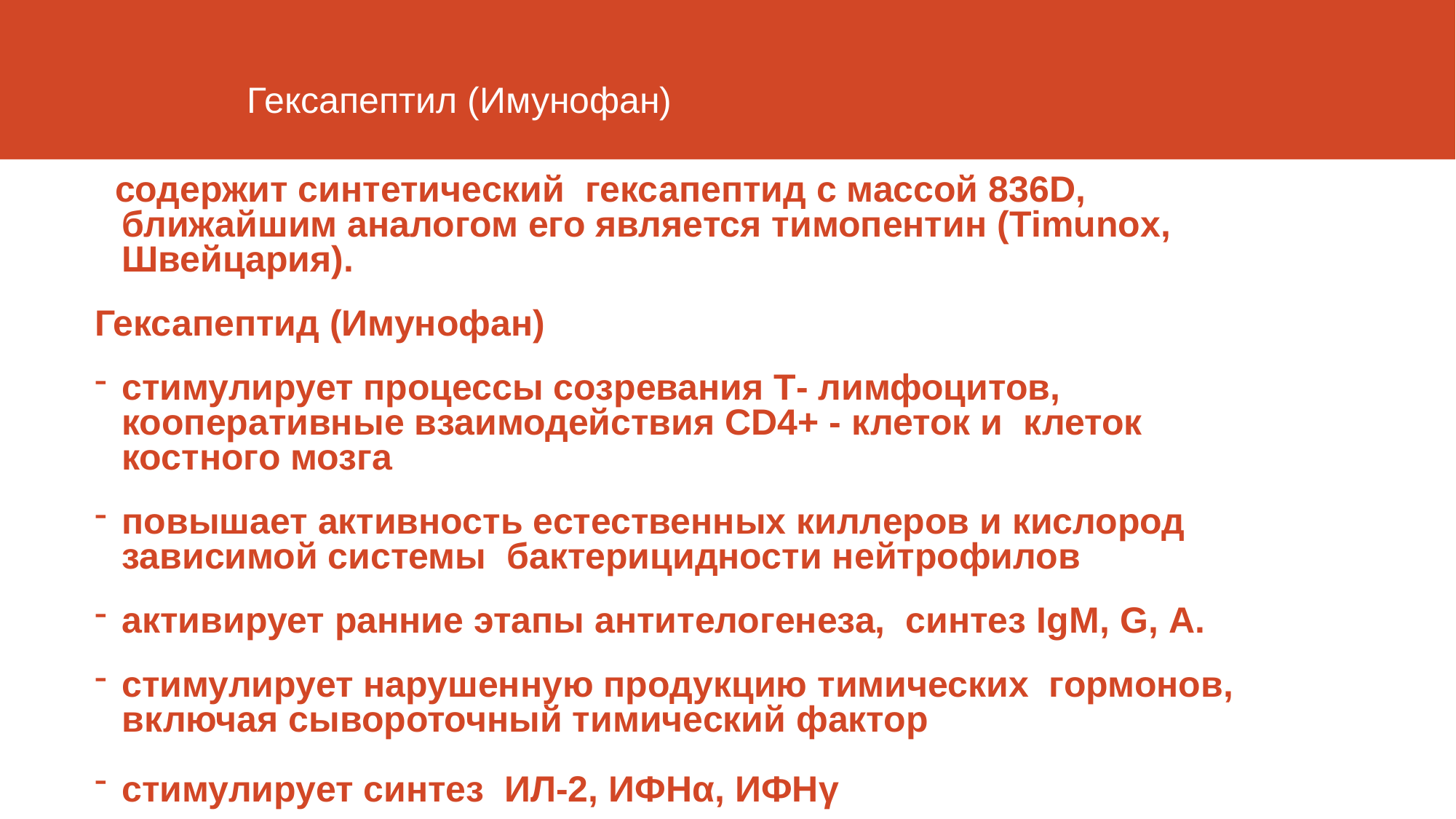

# Гексапептил (Имунофан)
  содержит синтетический  гексапептид с массой 836D, ближайшим аналогом его является тимопентин (Timunox, Швейцария).
Гексапептид (Имунофан)
стимулирует процессы созревания Т- лимфоцитов, кооперативные взаимодействия CD4+ - клеток и  клеток костного мозга
повышает активность естественных киллеров и кислород зависимой системы  бактерицидности нейтрофилов
активирует ранние этапы антителогенеза,  синтез IgM, G, A.
стимулирует нарушенную продукцию тимических  гормонов,  включая сывороточный тимический фактор
стимулирует синтез  ИЛ-2, ИФНα, ИФНγ